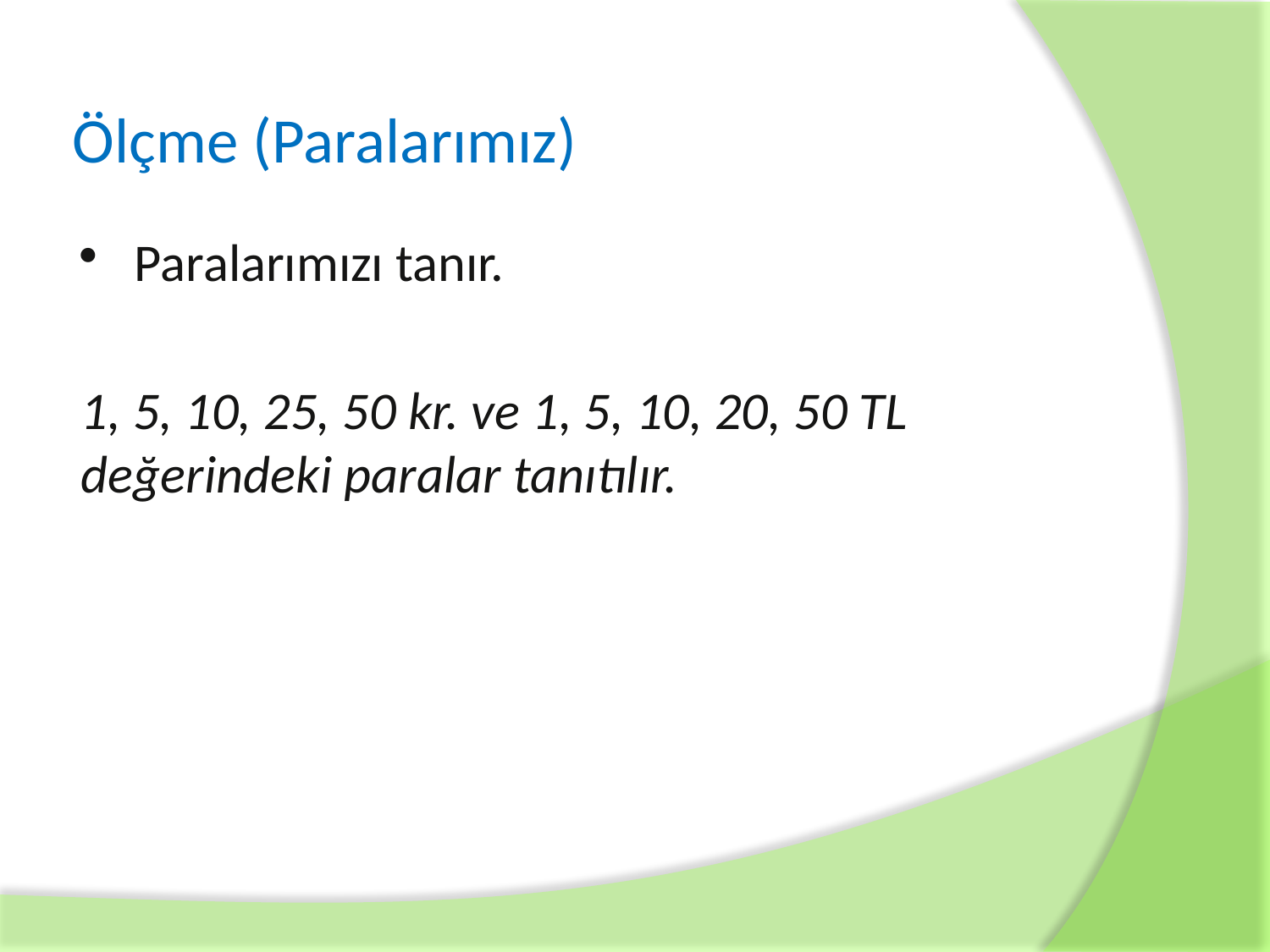

# Ölçme (Paralarımız)
Paralarımızı tanır.

1, 5, 10, 25, 50 kr. ve 1, 5, 10, 20, 50 TL değerindeki paralar tanıtılır.